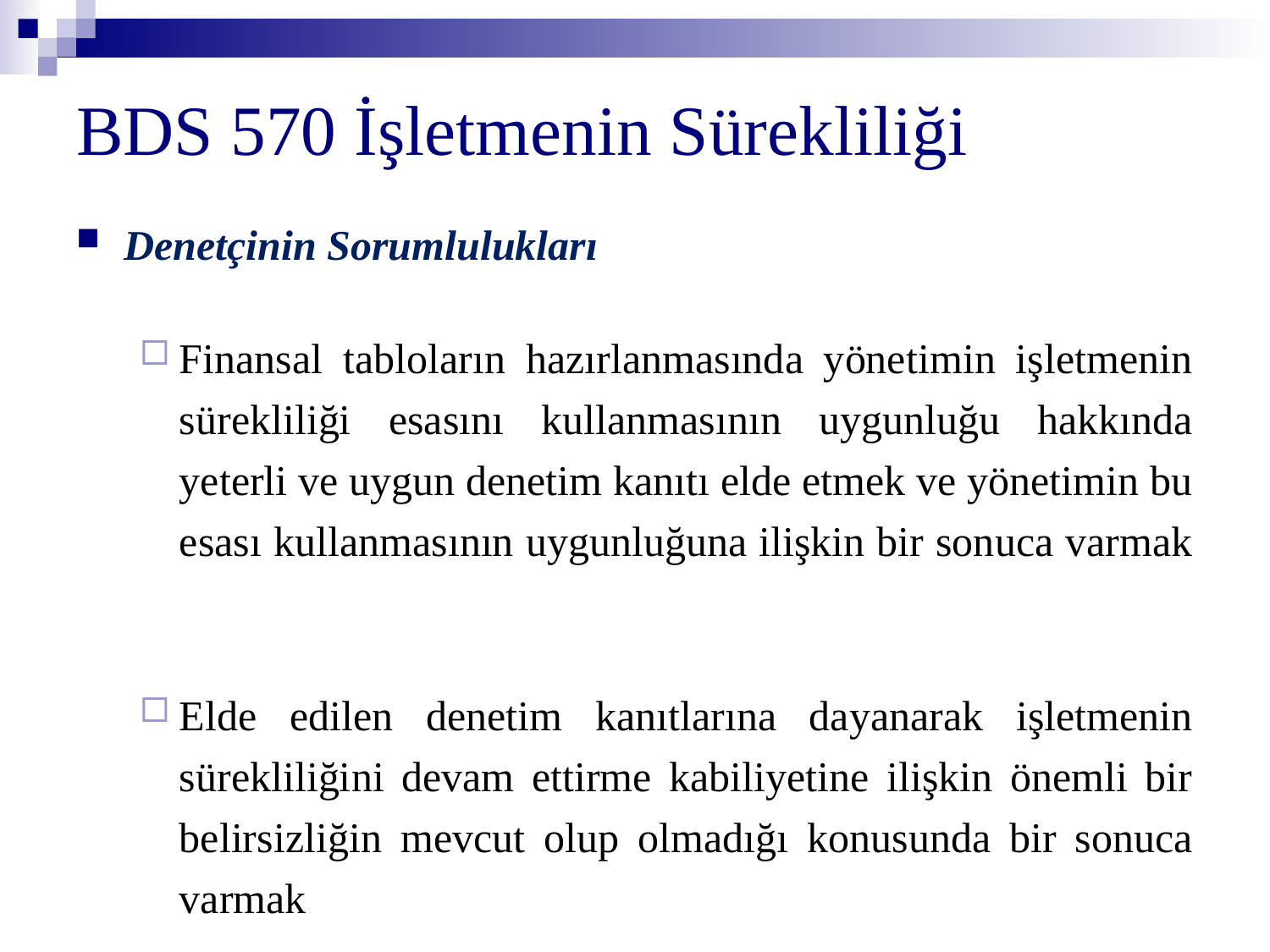

# BDS 570 İşletmenin Sürekliliği
Denetçinin Sorumlulukları
Finansal tabloların hazırlanmasında yönetimin işletmenin sürekliliği esasını kullanmasının uygunluğu hakkında yeterli ve uygun denetim kanıtı elde etmek ve yönetimin bu esası kullanmasının uygunluğuna ilişkin bir sonuca varmak
Elde edilen denetim kanıtlarına dayanarak işletmenin sürekliliğini devam ettirme kabiliyetine ilişkin önemli bir belirsizliğin mevcut olup olmadığı konusunda bir sonuca varmak